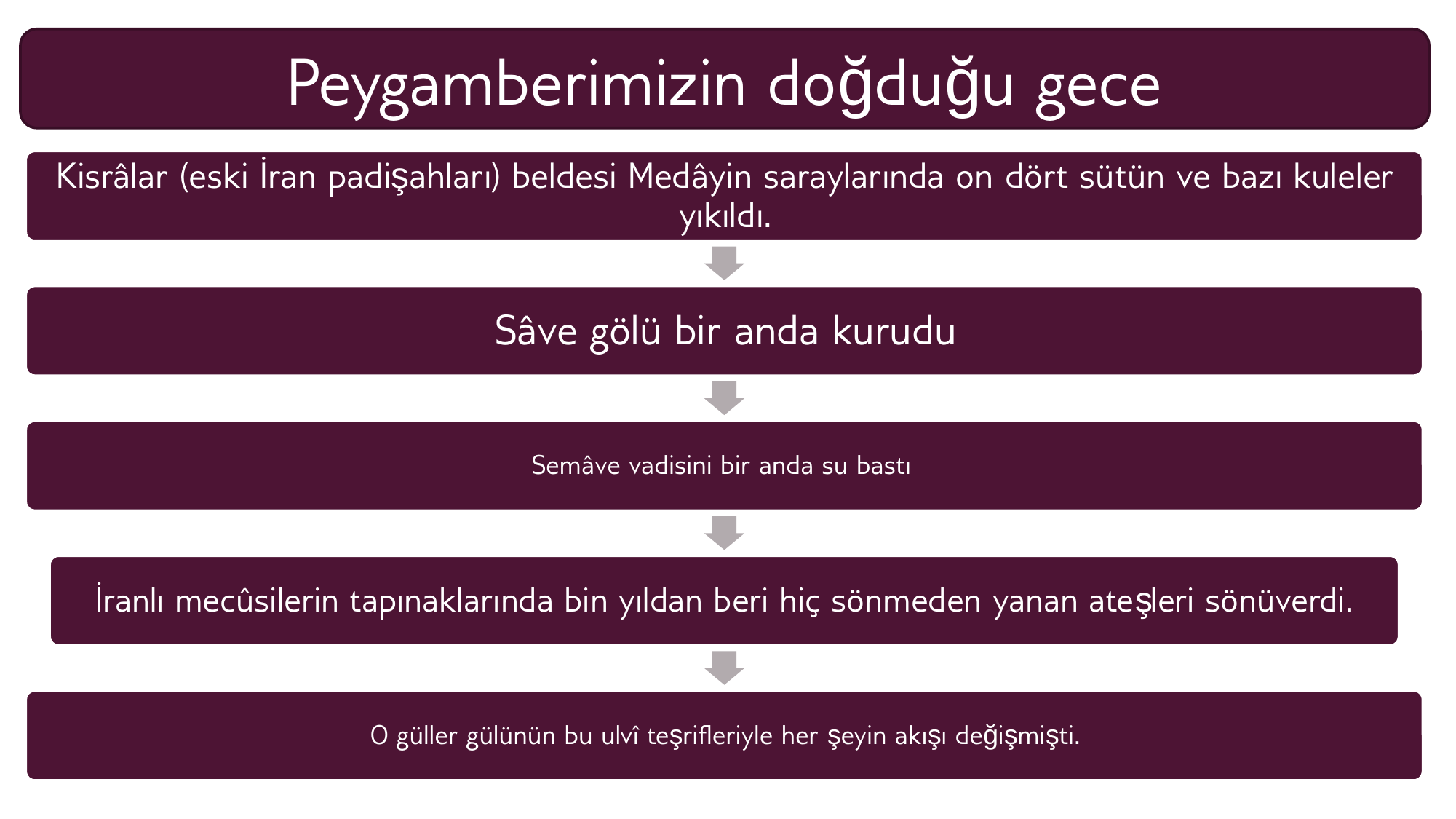

Peygamberimizin doğduğu gece
Kisrâlar (eski İran padişahları) beldesi Medâyin saraylarında on dört sütün ve bazı kuleler yıkıldı.

Sâve gölü bir anda kurudu

Semâve vadisini bir anda su bastı

İranlı mecûsilerin tapınaklarında bin yıldan beri hiç sönmeden yanan ateşleri sönüverdi.

O güller gülünün bu ulvî teşrifleriyle her şeyin akışı değişmişti.